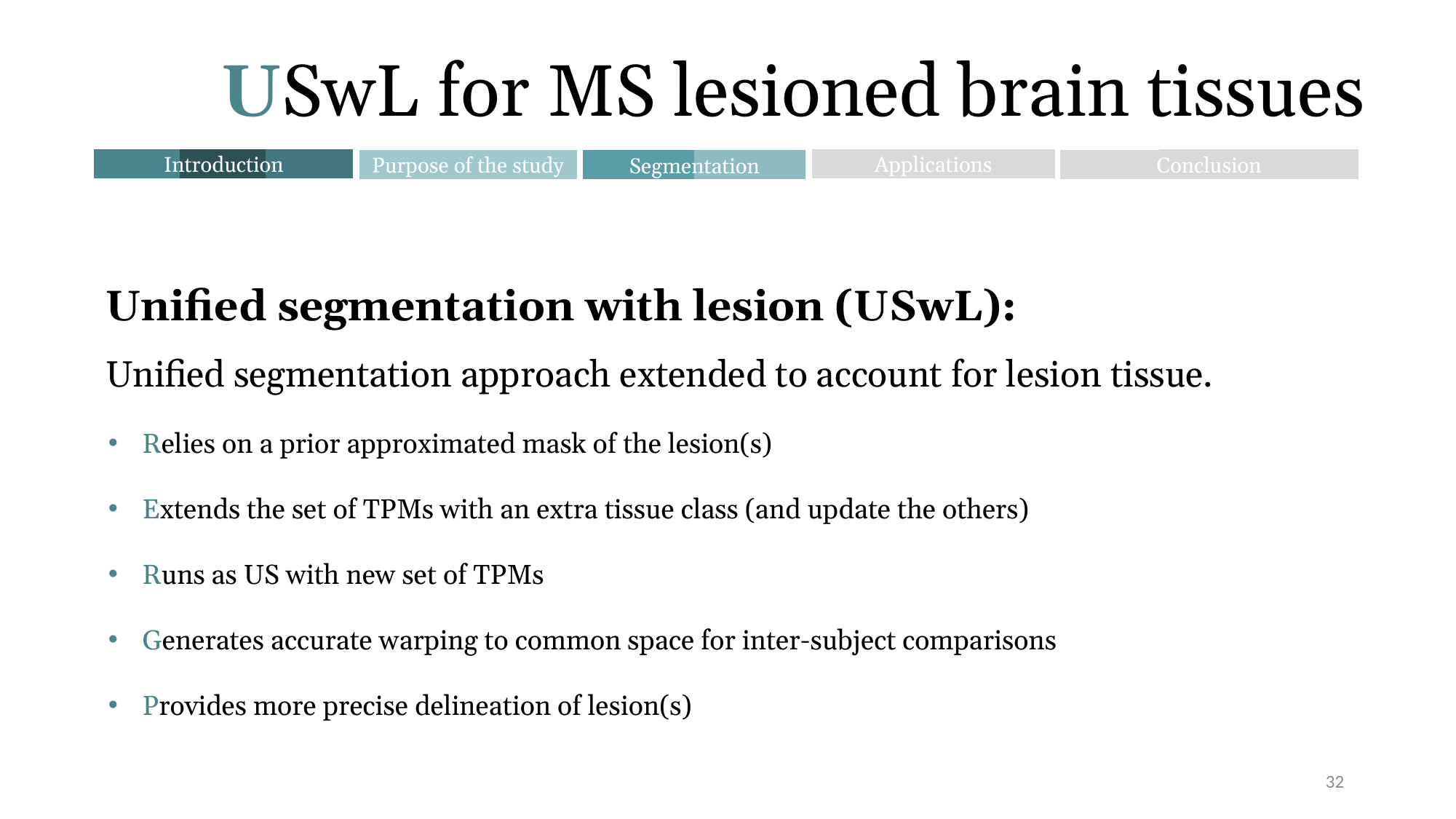

USwL for MS lesioned brain tissues

Introduction

Applications
Conclusion

Purpose of the study

Segmentation
Unified segmentation with lesion (USwL):
Unified segmentation approach extended to account for lesion tissue.

Relies on a prior approximated mask of the lesion(s)

Extends the set of TPMs with an extra tissue class (and update the others)

Runs as US with new set of TPMs

Generates accurate warping to common space for inter-subject comparisons

Provides more precise delineation of lesion(s)

32